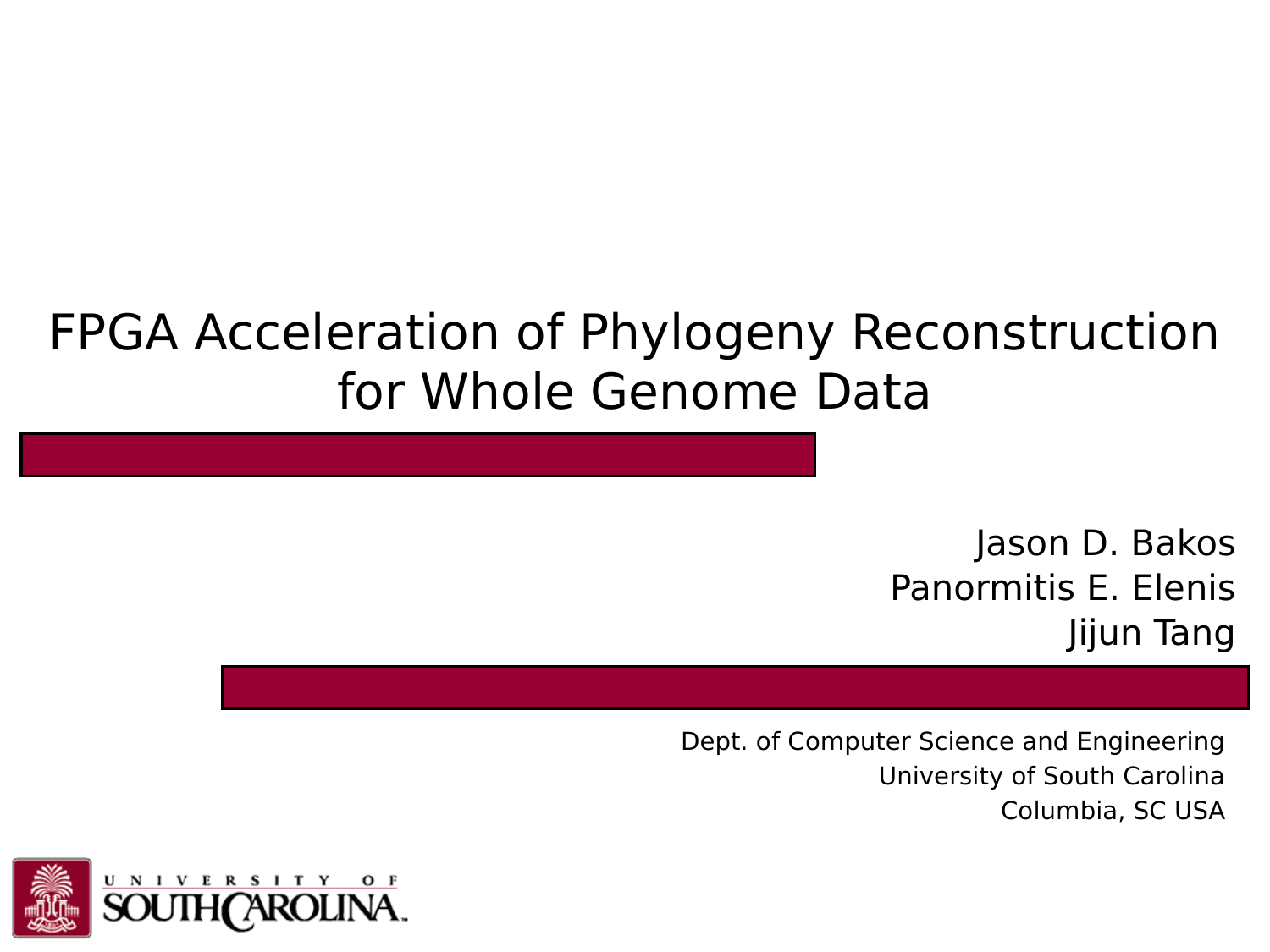

# FPGA Acceleration of Phylogeny Reconstruction for Whole Genome Data
Jason D. Bakos
Panormitis E. Elenis
Jijun Tang
Dept. of Computer Science and Engineering
University of South Carolina
Columbia, SC USA